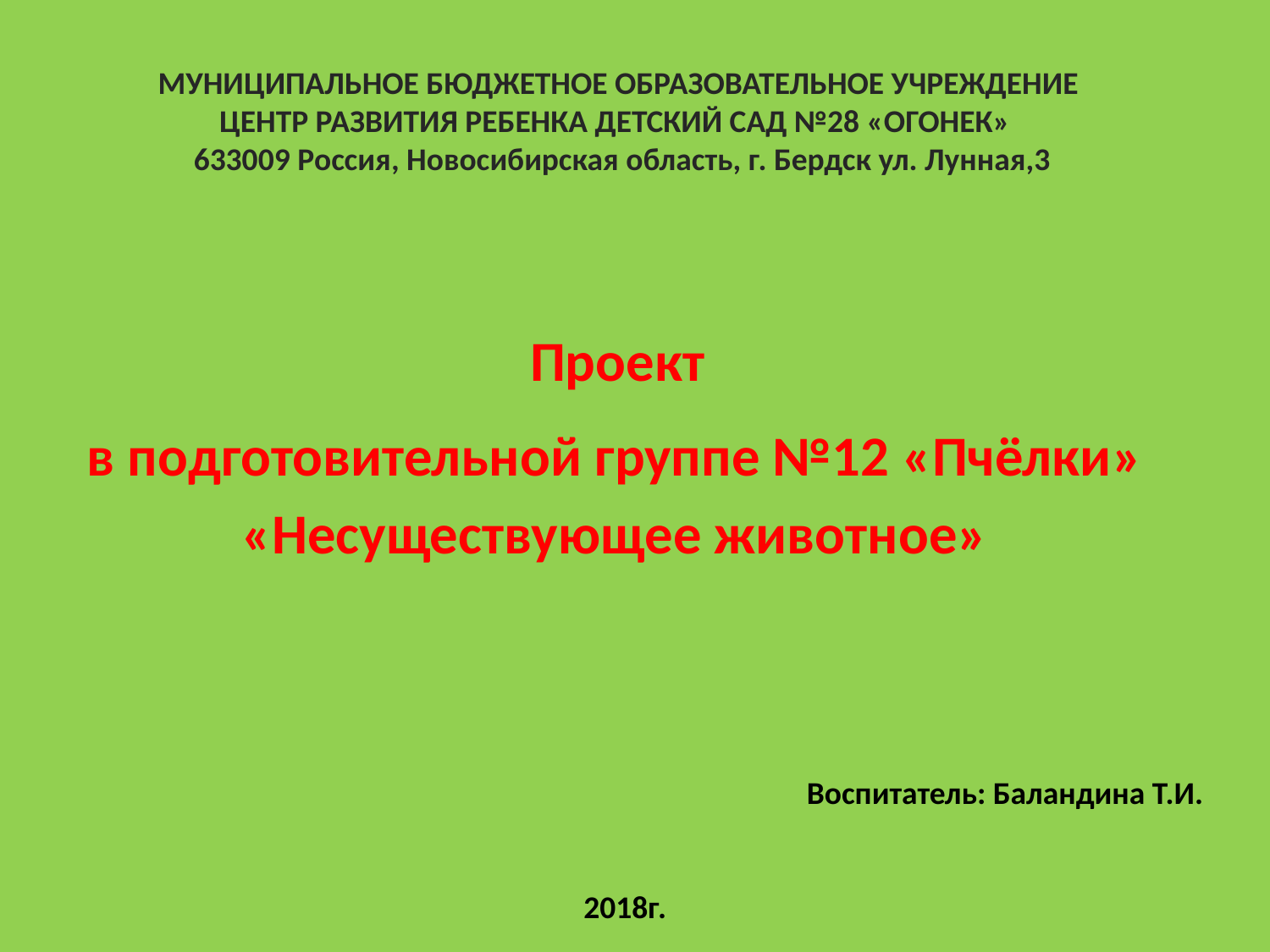

МУНИЦИПАЛЬНОЕ БЮДЖЕТНОЕ ОБРАЗОВАТЕЛЬНОЕ УЧРЕЖДЕНИЕ
ЦЕНТР РАЗВИТИЯ РЕБЕНКА ДЕТСКИЙ САД №28 «ОГОНЕК»
  633009 Россия, Новосибирская область, г. Бердск ул. Лунная,3

                                      Проект
в подготовительной группе №12 «Пчёлки» «Несуществующее животное»

                                                                    Воспитатель: Баландина Т.И.

                                     2018г.